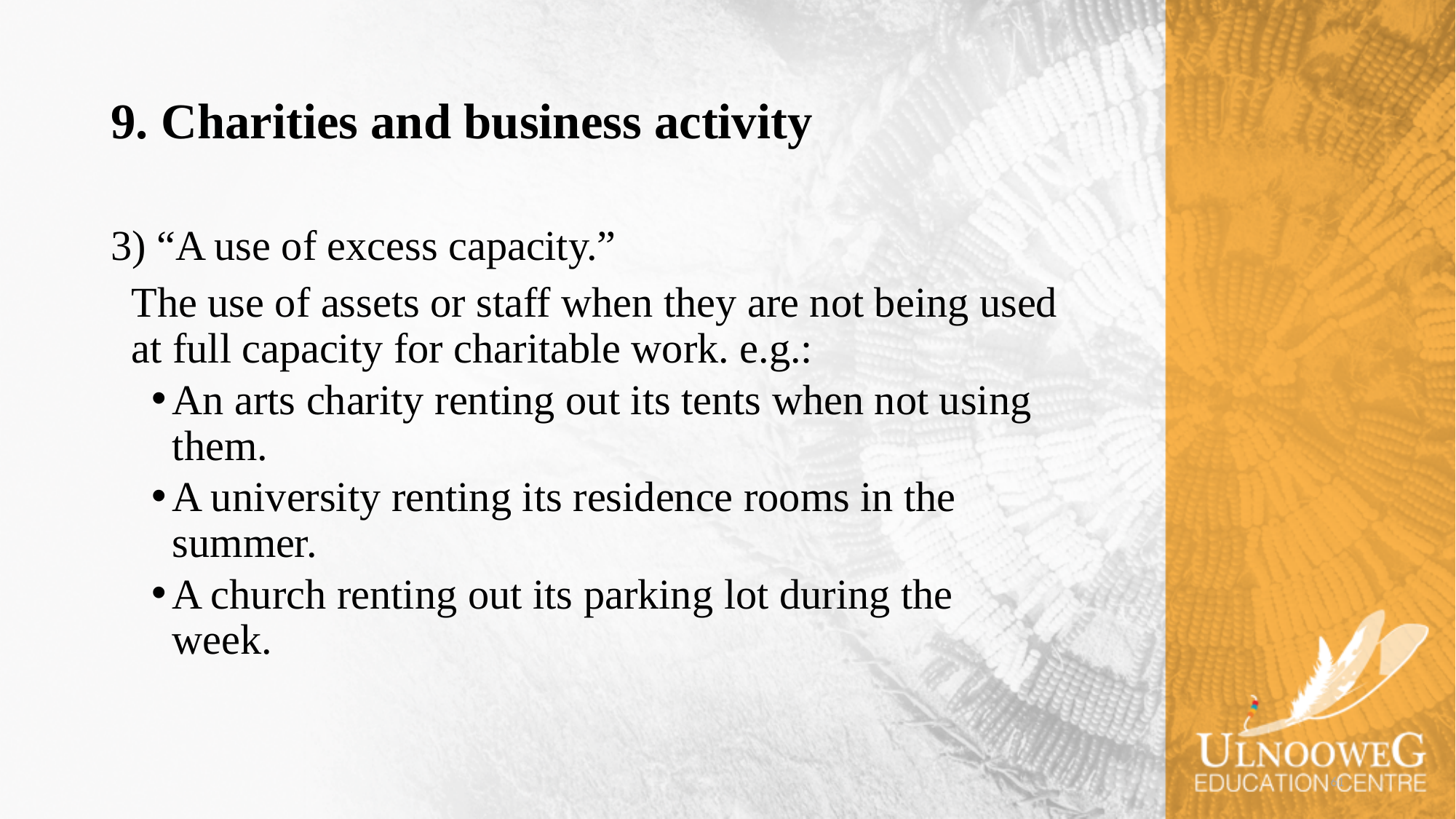

# 9. Charities and business activity
3) “A use of excess capacity.”
	The use of assets or staff when they are not being used at full capacity for charitable work. e.g.:
An arts charity renting out its tents when not using them.
A university renting its residence rooms in the summer.
A church renting out its parking lot during the week.

61